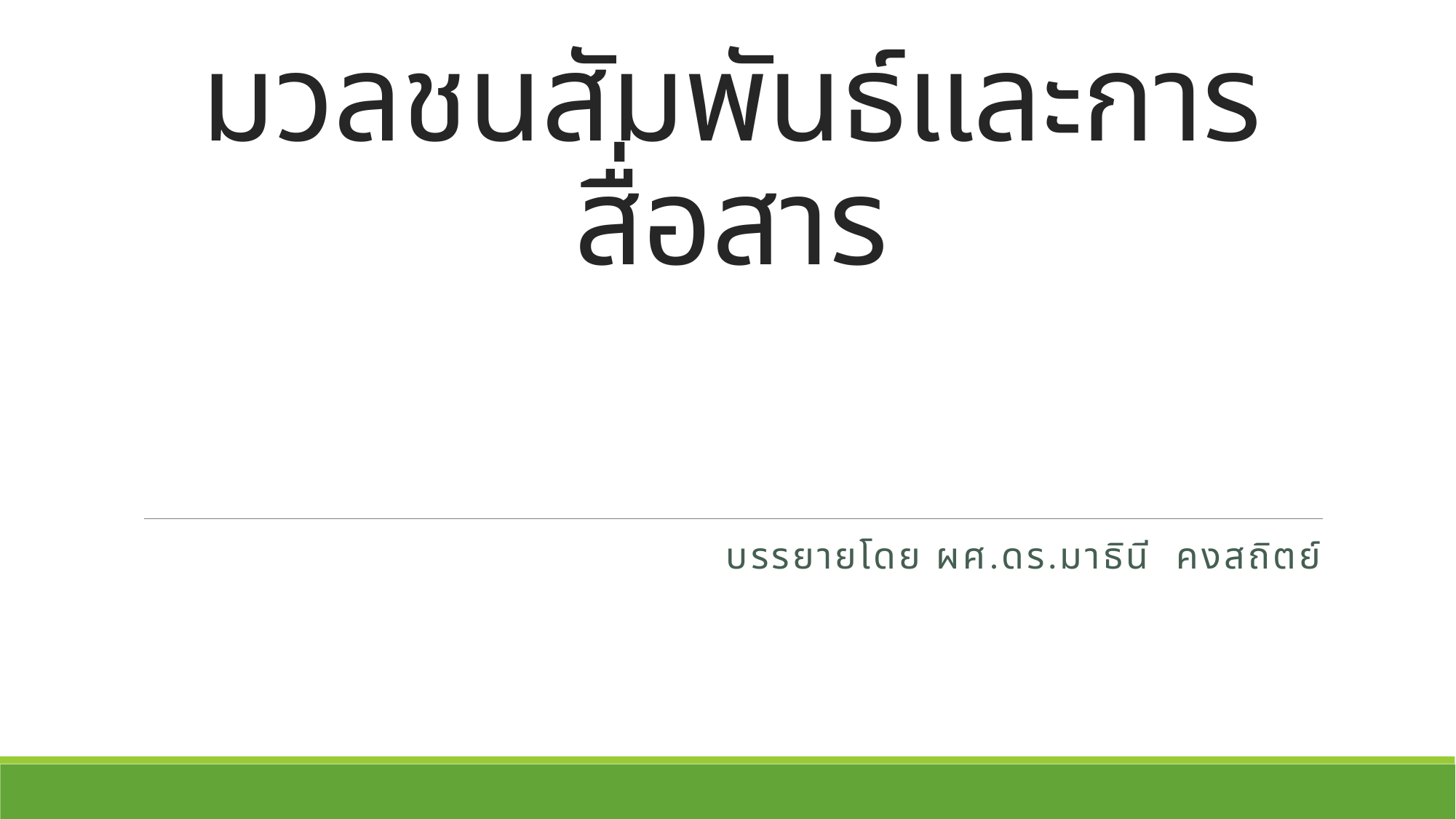

# มวลชนสัมพันธ์และการสื่อสาร
บรรยายโดย ผศ.ดร.มาธินี  คงสถิตย์